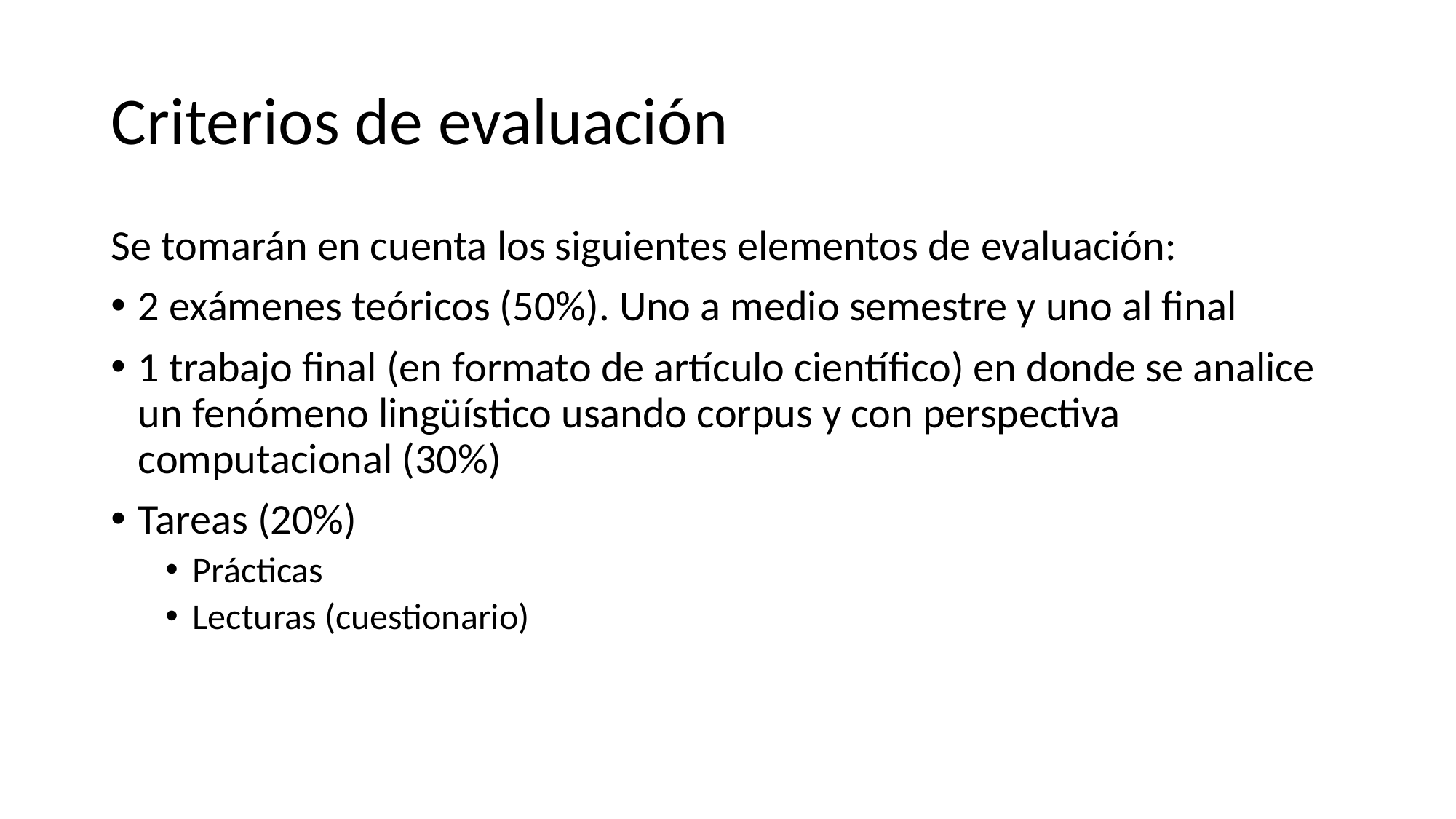

# Criterios de evaluación
Se tomarán en cuenta los siguientes elementos de evaluación:
2 exámenes teóricos (50%). Uno a medio semestre y uno al final
1 trabajo final (en formato de artículo científico) en donde se analice un fenómeno lingüístico usando corpus y con perspectiva computacional (30%)
Tareas (20%)
Prácticas
Lecturas (cuestionario)